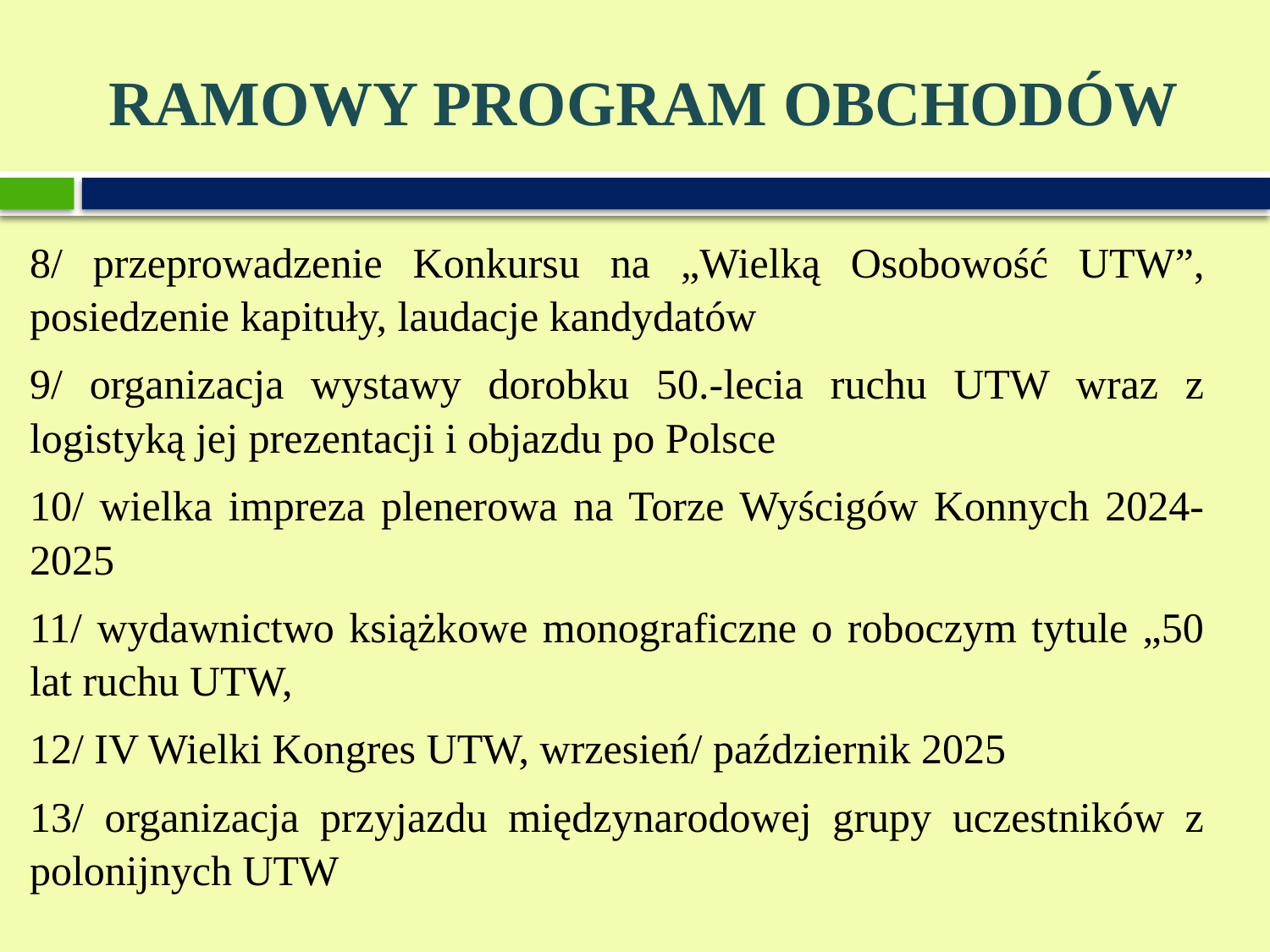

# RAMOWY PROGRAM OBCHODÓW
8/ przeprowadzenie Konkursu na „Wielką Osobowość UTW”, posiedzenie kapituły, laudacje kandydatów
9/ organizacja wystawy dorobku 50.-lecia ruchu UTW wraz z logistyką jej prezentacji i objazdu po Polsce
10/ wielka impreza plenerowa na Torze Wyścigów Konnych 2024-2025
11/ wydawnictwo książkowe monograficzne o roboczym tytule „50 lat ruchu UTW,
12/ IV Wielki Kongres UTW, wrzesień/ październik 2025
13/ organizacja przyjazdu międzynarodowej grupy uczestników z polonijnych UTW